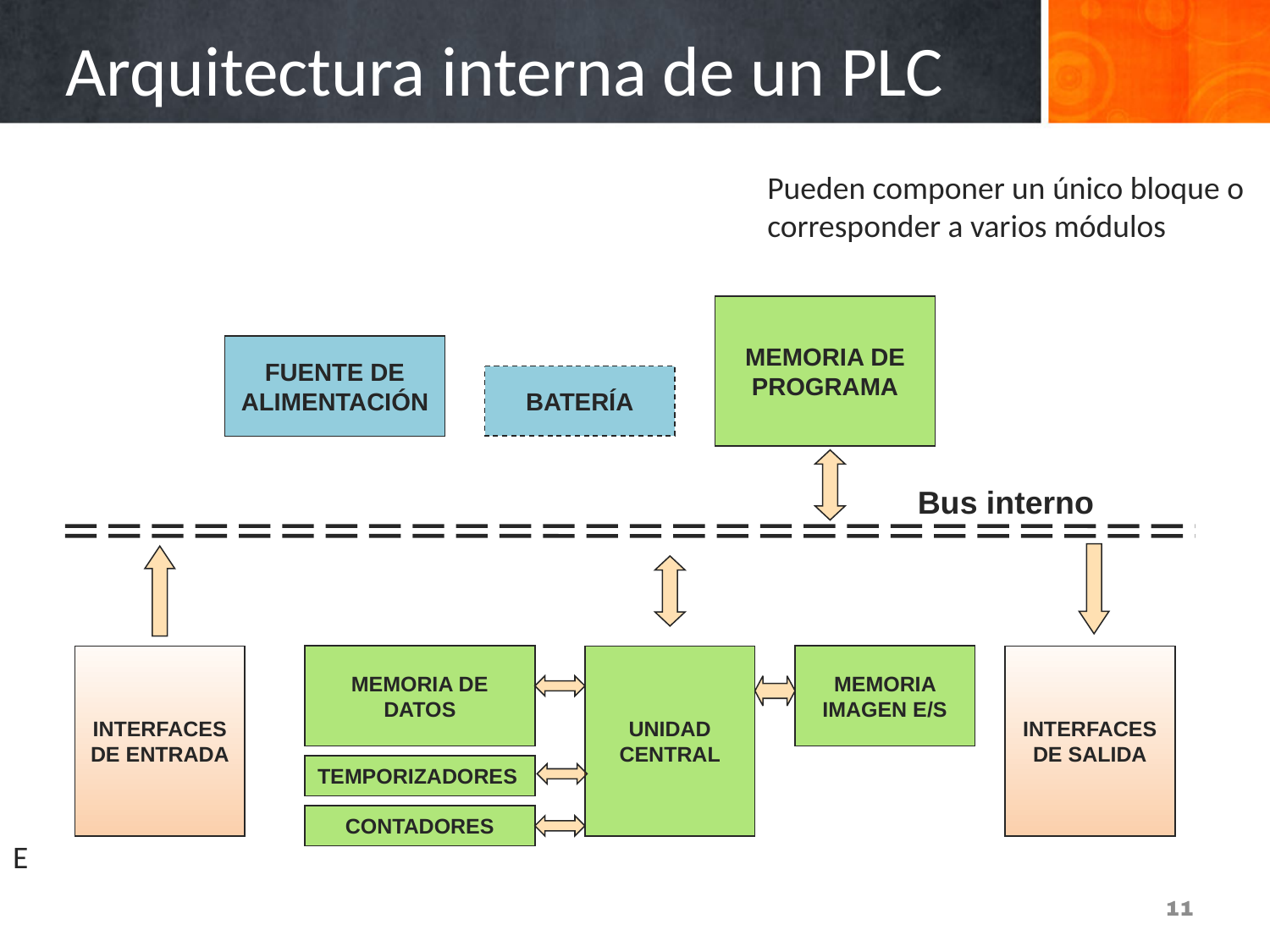

# Arquitectura interna de un PLC
Pueden componer un único bloque o corresponder a varios módulos
MEMORIA DE PROGRAMA
FUENTE DE ALIMENTACIÓN
BATERÍA

Bus interno

INTERFACES DE ENTRADA
MEMORIA DE DATOS
TEMPORIZADORES
CONTADORES
UNIDAD CENTRAL
MEMORIA IMAGEN E/S
INTERFACES DE SALIDA

E
11